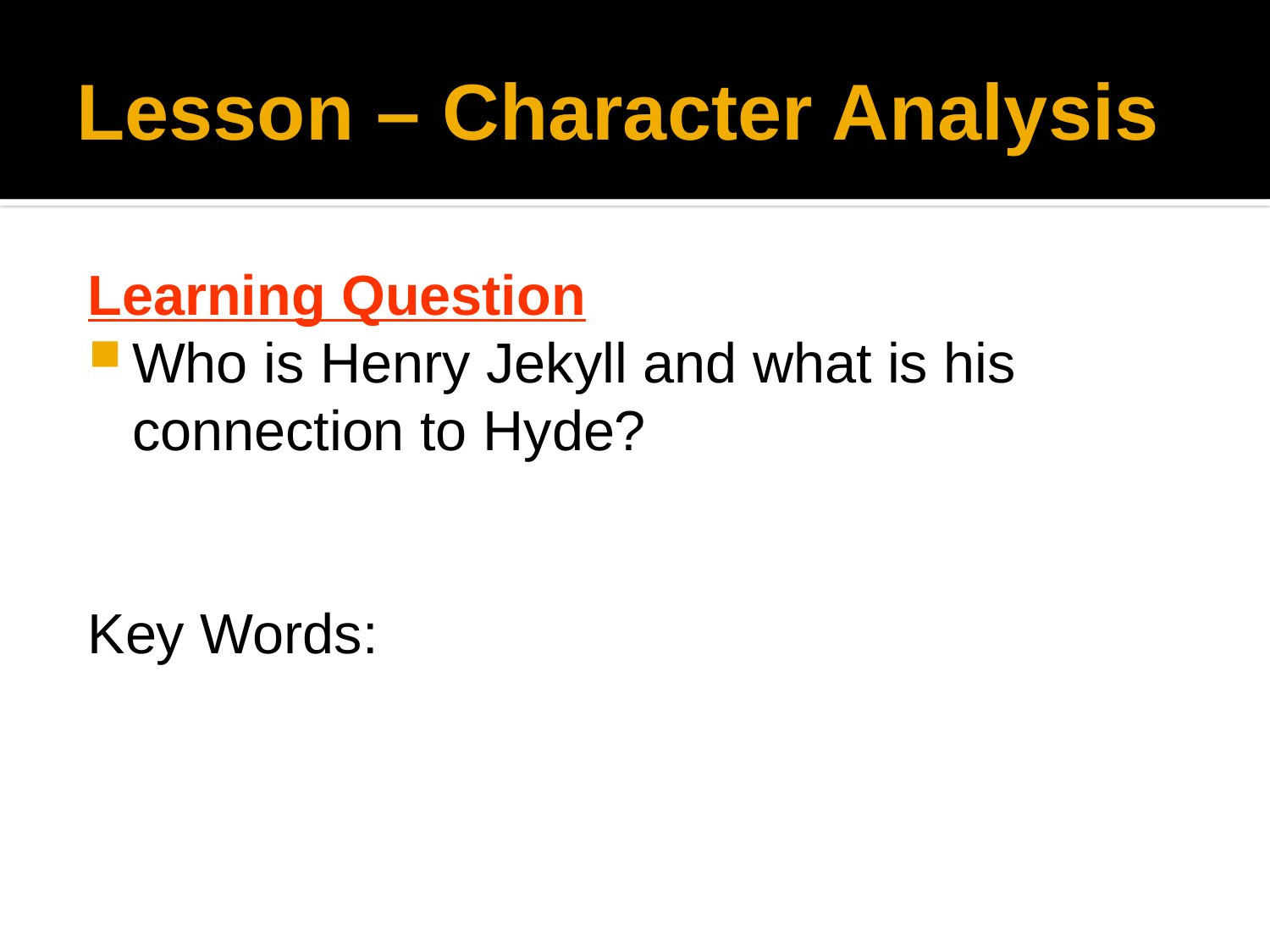

# Lesson – Character Analysis
Learning Question
Who is Henry Jekyll and what is his connection to Hyde?

Key Words: